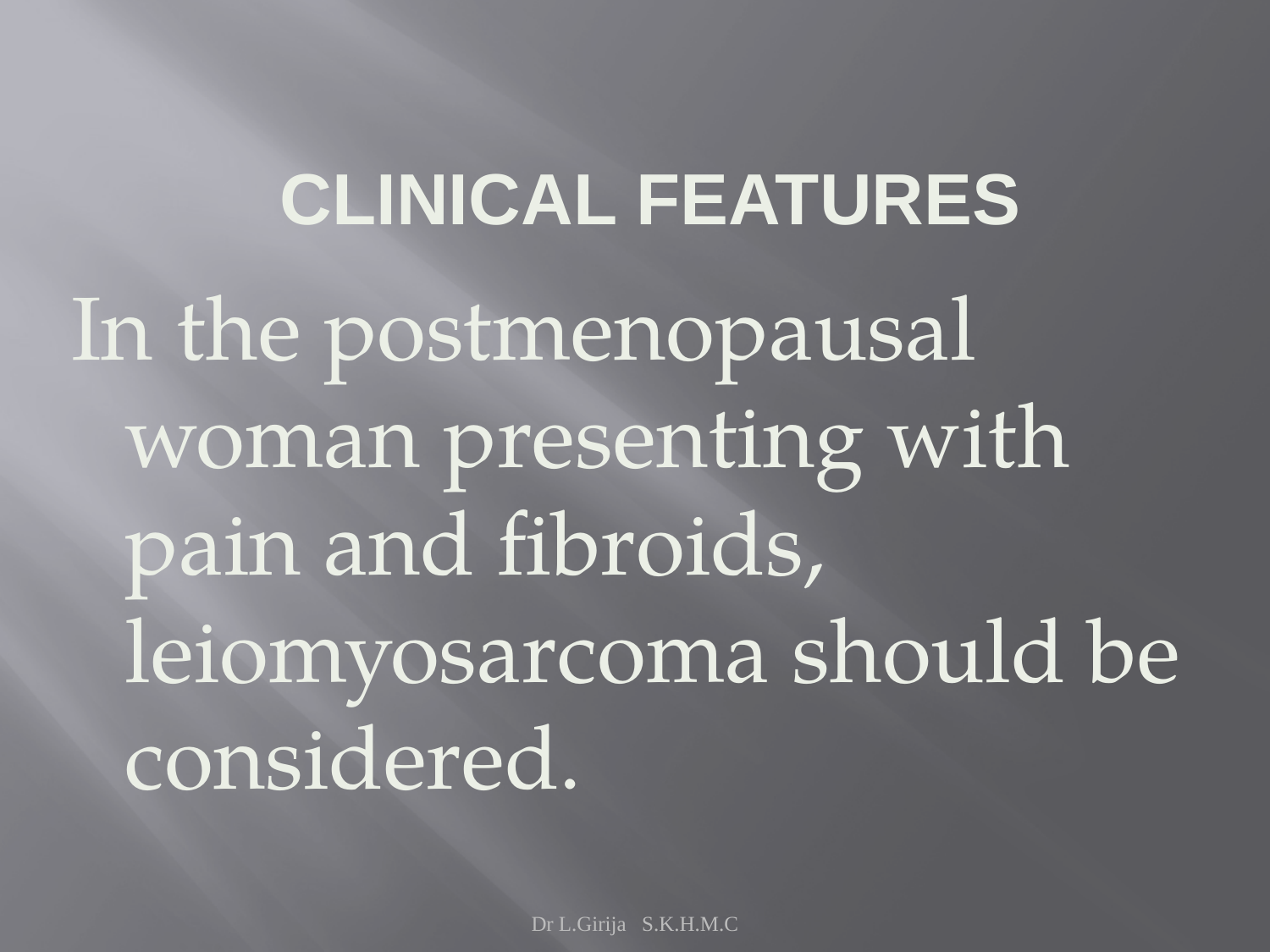

# CLINICAL FEATURES
In the postmenopausal woman presenting with pain and fibroids, leiomyosarcoma should be considered.
Dr L.Girija   S.K.H.M.C